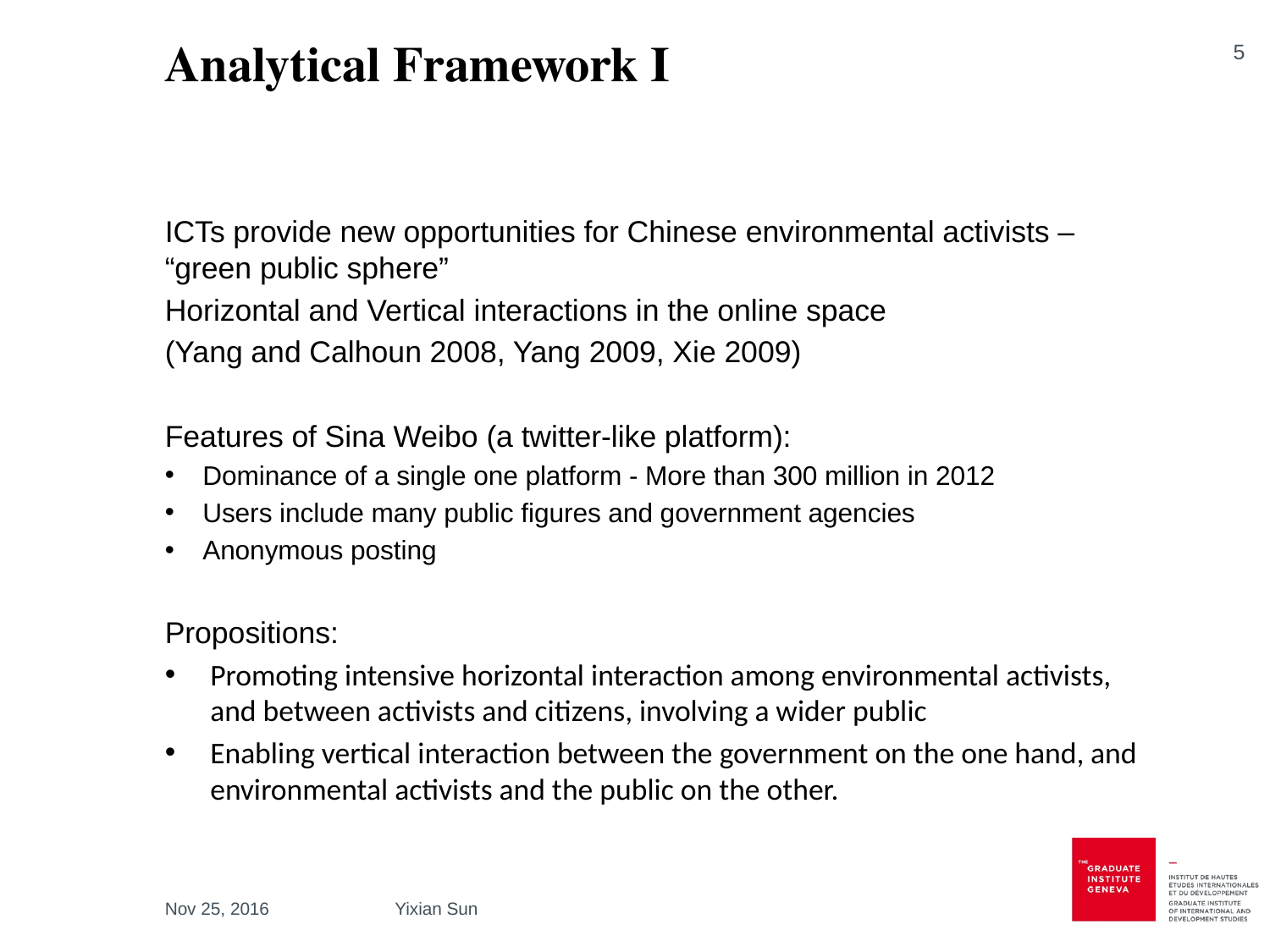

# Analytical Framework I
5

ICTs provide new opportunities for Chinese environmental activists – “green public sphere”
Horizontal and Vertical interactions in the online space
(Yang and Calhoun 2008, Yang 2009, Xie 2009)

Features of Sina Weibo (a twitter-like platform):
Dominance of a single one platform - More than 300 million in 2012
Users include many public figures and government agencies
Anonymous posting

Propositions:
Promoting intensive horizontal interaction among environmental activists, and between activists and citizens, involving a wider public
Enabling vertical interaction between the government on the one hand, and environmental activists and the public on the other.

Nov 25, 2016
Yixian Sun